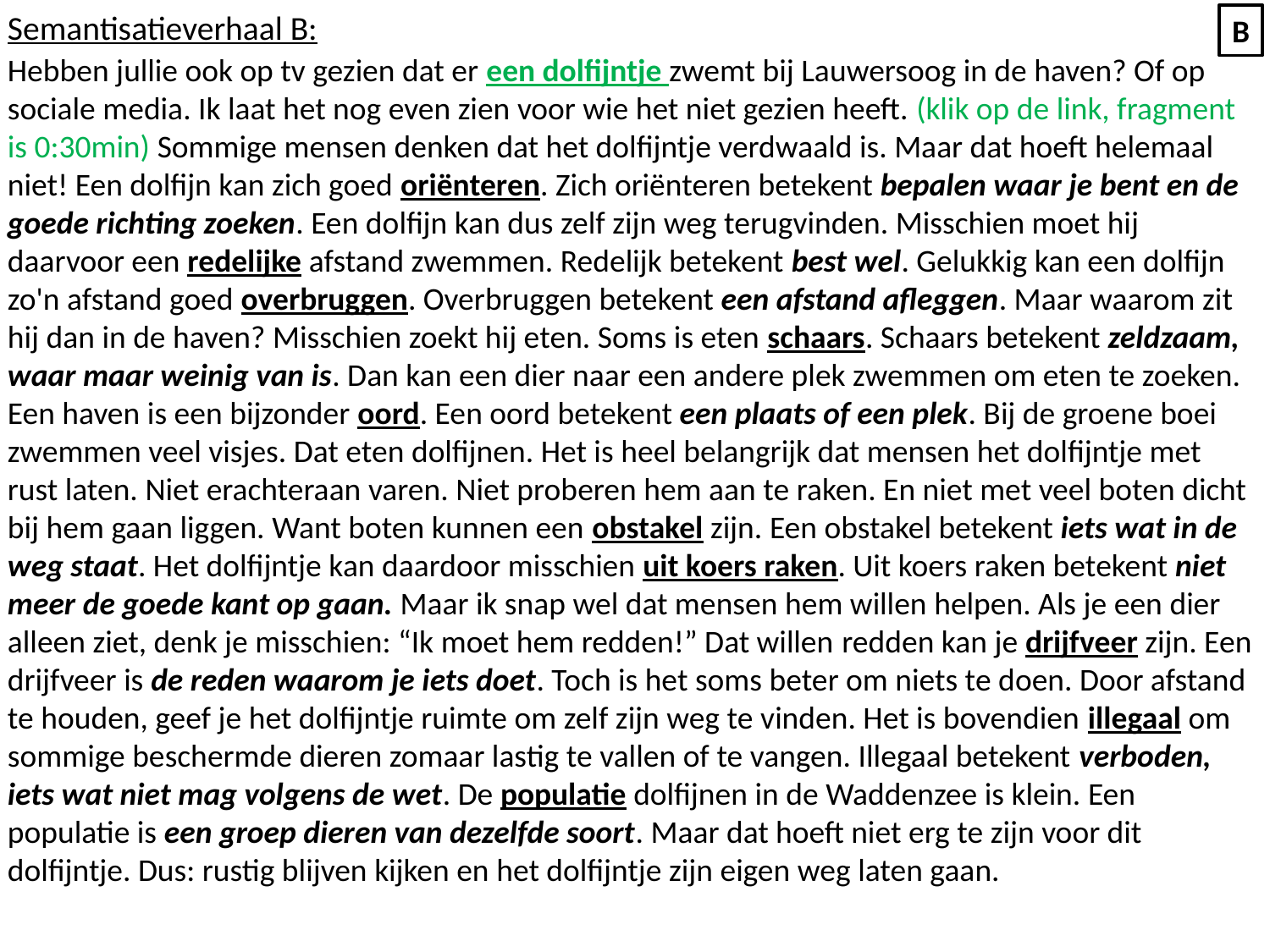

Semantisatieverhaal B:
Hebben jullie ook op tv gezien dat er een dolfijntje zwemt bij Lauwersoog in de haven? Of op sociale media. Ik laat het nog even zien voor wie het niet gezien heeft. (klik op de link, fragment is 0:30min) Sommige mensen denken dat het dolfijntje verdwaald is. Maar dat hoeft helemaal niet! Een dolfijn kan zich goed oriënteren. Zich oriënteren betekent bepalen waar je bent en de goede richting zoeken. Een dolfijn kan dus zelf zijn weg terugvinden. Misschien moet hij daarvoor een redelijke afstand zwemmen. Redelijk betekent best wel. Gelukkig kan een dolfijn zo'n afstand goed overbruggen. Overbruggen betekent een afstand afleggen. Maar waarom zit hij dan in de haven? Misschien zoekt hij eten. Soms is eten schaars. Schaars betekent zeldzaam, waar maar weinig van is. Dan kan een dier naar een andere plek zwemmen om eten te zoeken. Een haven is een bijzonder oord. Een oord betekent een plaats of een plek. Bij de groene boei zwemmen veel visjes. Dat eten dolfijnen. Het is heel belangrijk dat mensen het dolfijntje met rust laten. Niet erachteraan varen. Niet proberen hem aan te raken. En niet met veel boten dicht bij hem gaan liggen. Want boten kunnen een obstakel zijn. Een obstakel betekent iets wat in de weg staat. Het dolfijntje kan daardoor misschien uit koers raken. Uit koers raken betekent niet meer de goede kant op gaan. Maar ik snap wel dat mensen hem willen helpen. Als je een dier alleen ziet, denk je misschien: “Ik moet hem redden!” Dat willen redden kan je drijfveer zijn. Een drijfveer is de reden waarom je iets doet. Toch is het soms beter om niets te doen. Door afstand te houden, geef je het dolfijntje ruimte om zelf zijn weg te vinden. Het is bovendien illegaal om sommige beschermde dieren zomaar lastig te vallen of te vangen. Illegaal betekent verboden, iets wat niet mag volgens de wet. De populatie dolfijnen in de Waddenzee is klein. Een populatie is een groep dieren van dezelfde soort. Maar dat hoeft niet erg te zijn voor dit dolfijntje. Dus: rustig blijven kijken en het dolfijntje zijn eigen weg laten gaan.

B